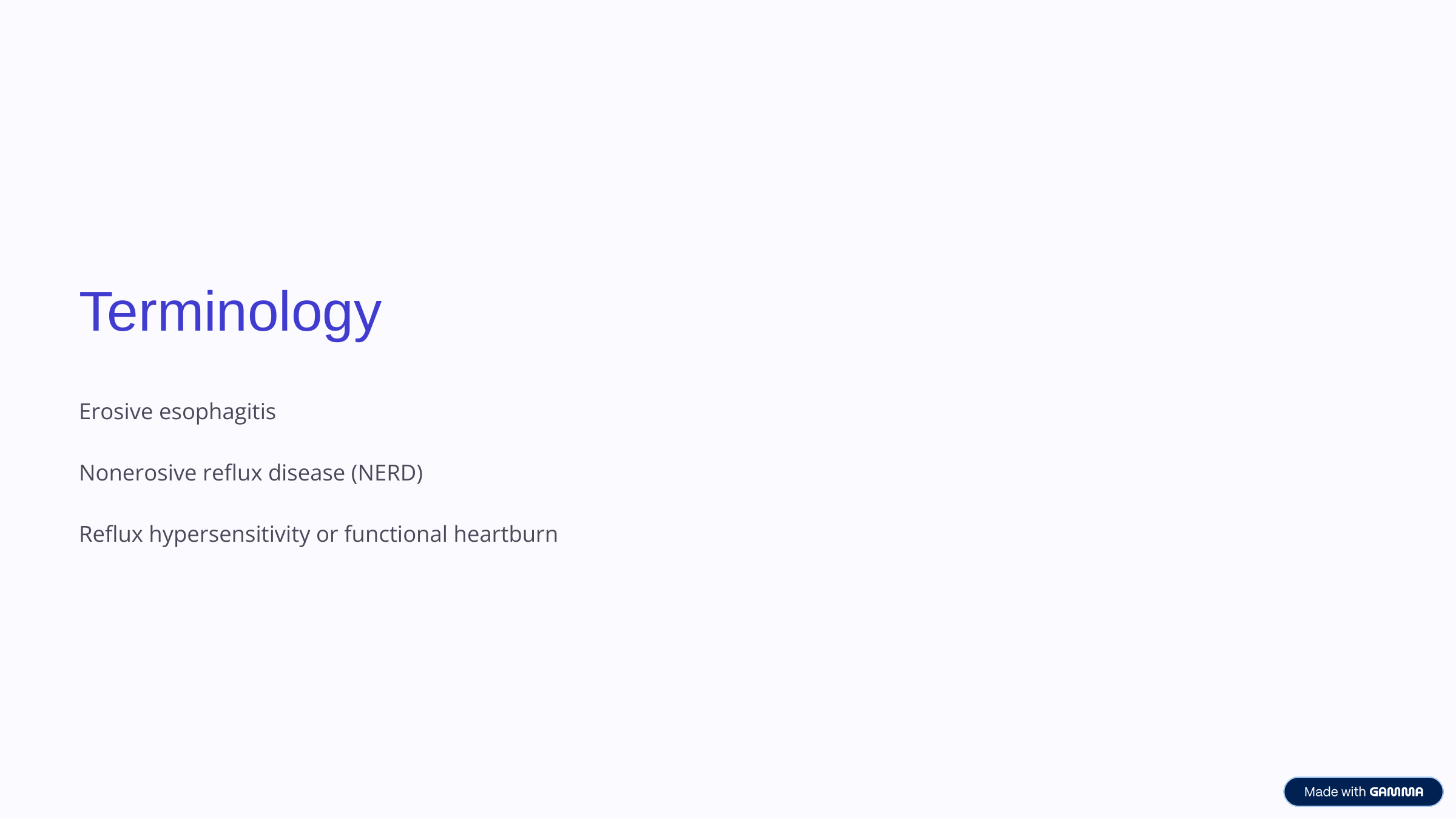

Terminology
Erosive esophagitis
Nonerosive reflux disease (NERD)
Reflux hypersensitivity or functional heartburn